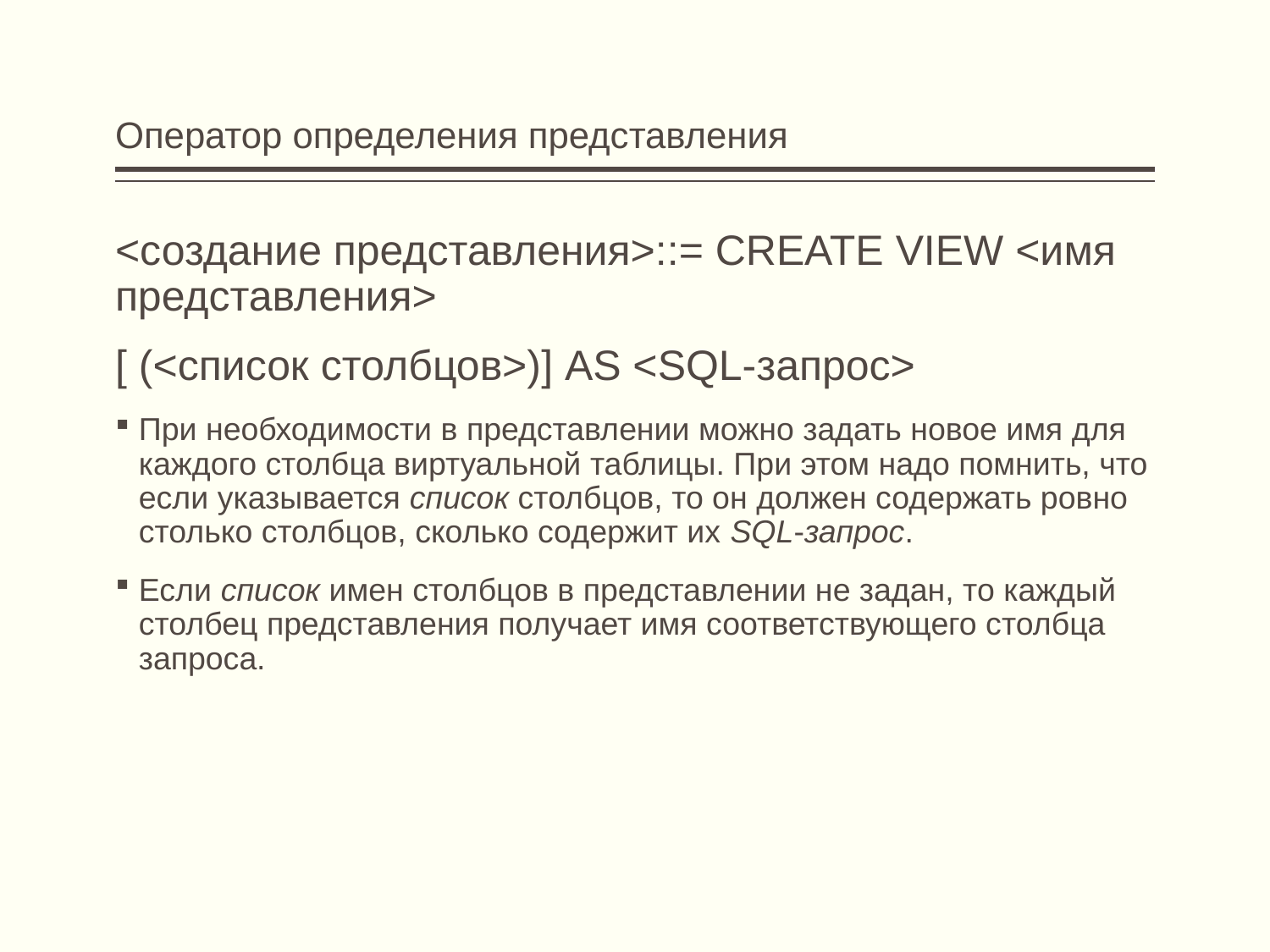

# Оператор определения представления
<создание представления>::= CREATE VIEW <имя представления>
[ (<список столбцов>)] AS <SQL-запрос>
При необходимости в представлении можно задать новое имя для каждого столбца виртуальной таблицы. При этом надо помнить, что если указывается список столбцов, то он должен содержать ровно столько столбцов, сколько содержит их SQL-запрос.
Если список имен столбцов в представлении не задан, то каждый столбец представления получает имя соответствующего столбца запроса.